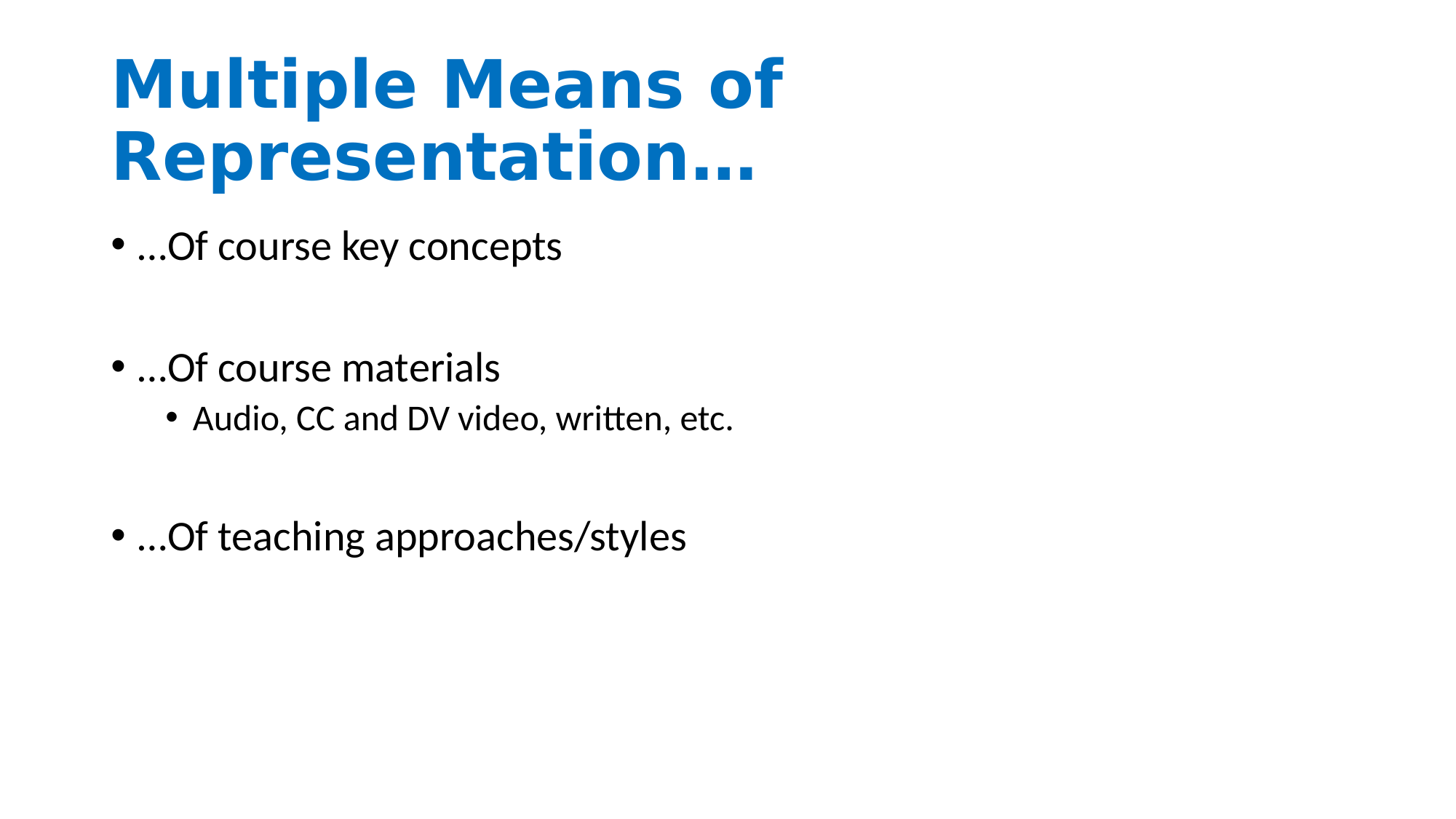

# Multiple Means of Representation…
…Of course key concepts

…Of course materials
Audio, CC and DV video, written, etc.

…Of teaching approaches/styles